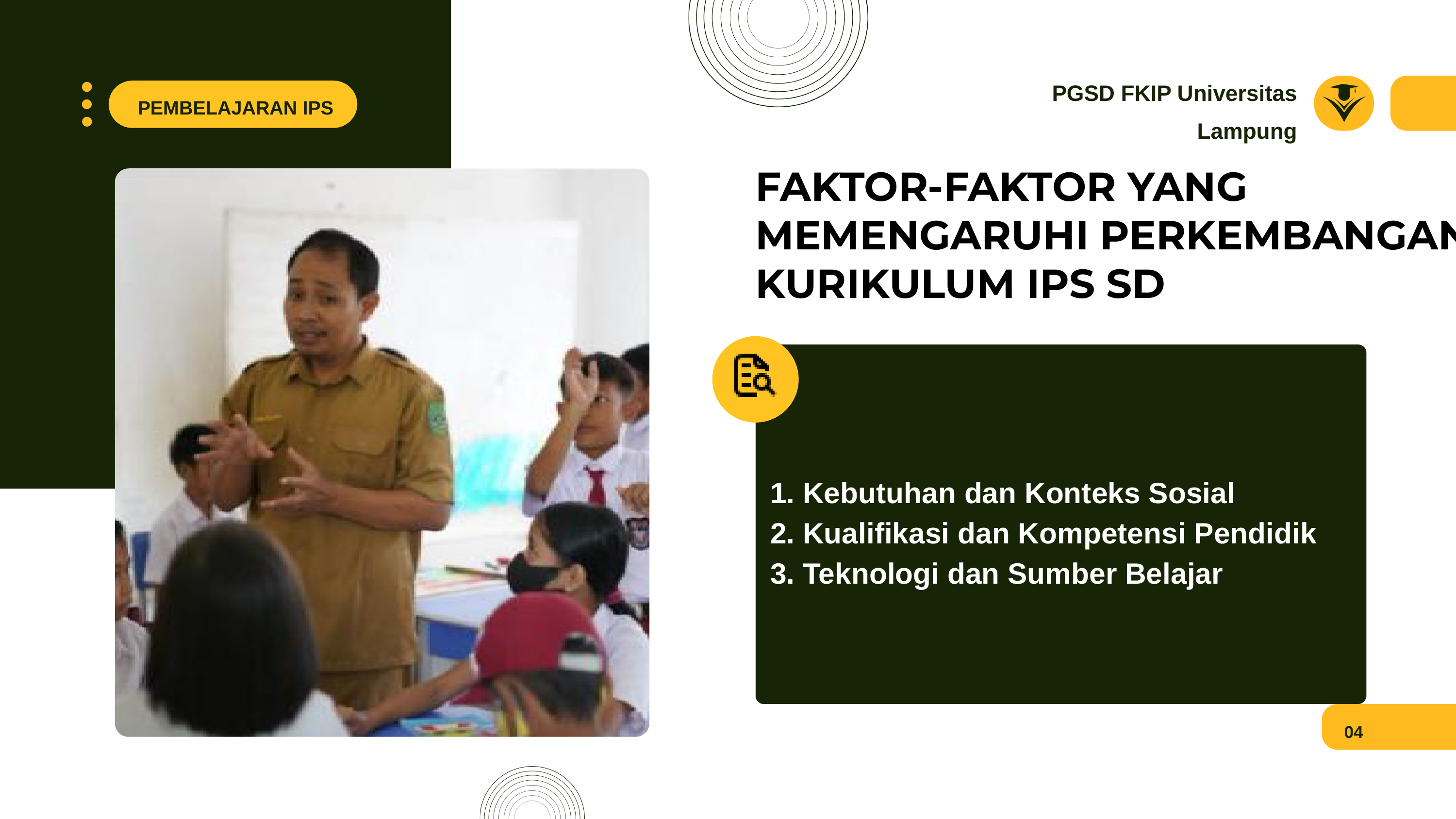

PGSD FKIP Universitas Lampung

 PEMBELAJARAN IPS SD

FAKTOR-FAKTOR YANG MEMENGARUHI PERKEMBANGAN KURIKULUM IPS SD

1. Kebutuhan dan Konteks Sosial
2. Kualifikasi dan Kompetensi Pendidik
3. Teknologi dan Sumber Belajar

04